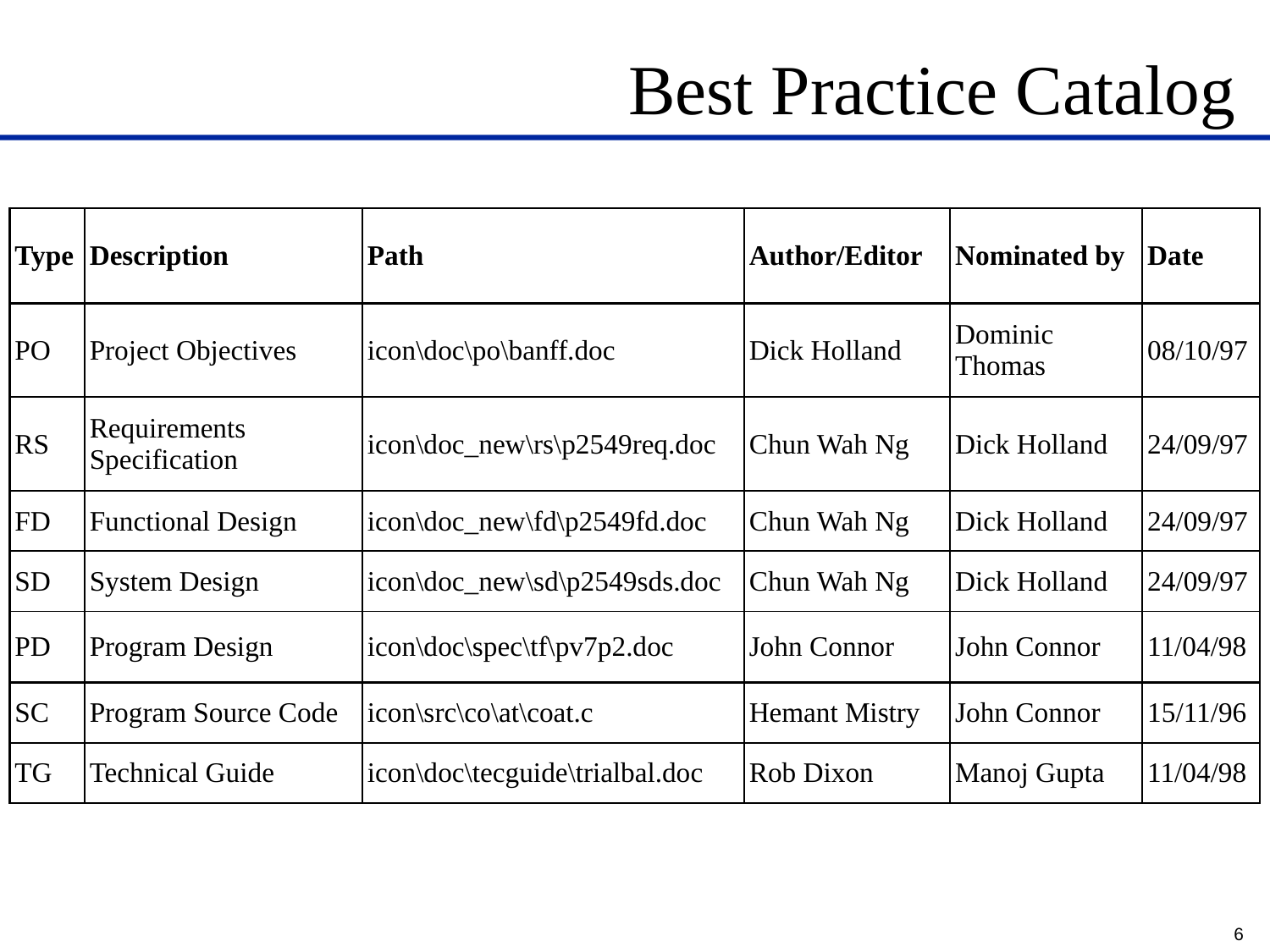

# Best Practice Catalog
| Type | Description | Path | Author/Editor | Nominated by | Date |
| --- | --- | --- | --- | --- | --- |
| PO | Project Objectives | icon\doc\po\banff.doc | Dick Holland | Dominic Thomas | 08/10/97 |
| RS | Requirements Specification | icon\doc\_new\rs\p2549req.doc | Chun Wah Ng | Dick Holland | 24/09/97 |
| FD | Functional Design | icon\doc\_new\fd\p2549fd.doc | Chun Wah Ng | Dick Holland | 24/09/97 |
| SD | System Design | icon\doc\_new\sd\p2549sds.doc | Chun Wah Ng | Dick Holland | 24/09/97 |
| PD | Program Design | icon\doc\spec\tf\pv7p2.doc | John Connor | John Connor | 11/04/98 |
| SC | Program Source Code | icon\src\co\at\coat.c | Hemant Mistry | John Connor | 15/11/96 |
| TG | Technical Guide | icon\doc\tecguide\trialbal.doc | Rob Dixon | Manoj Gupta | 11/04/98 |